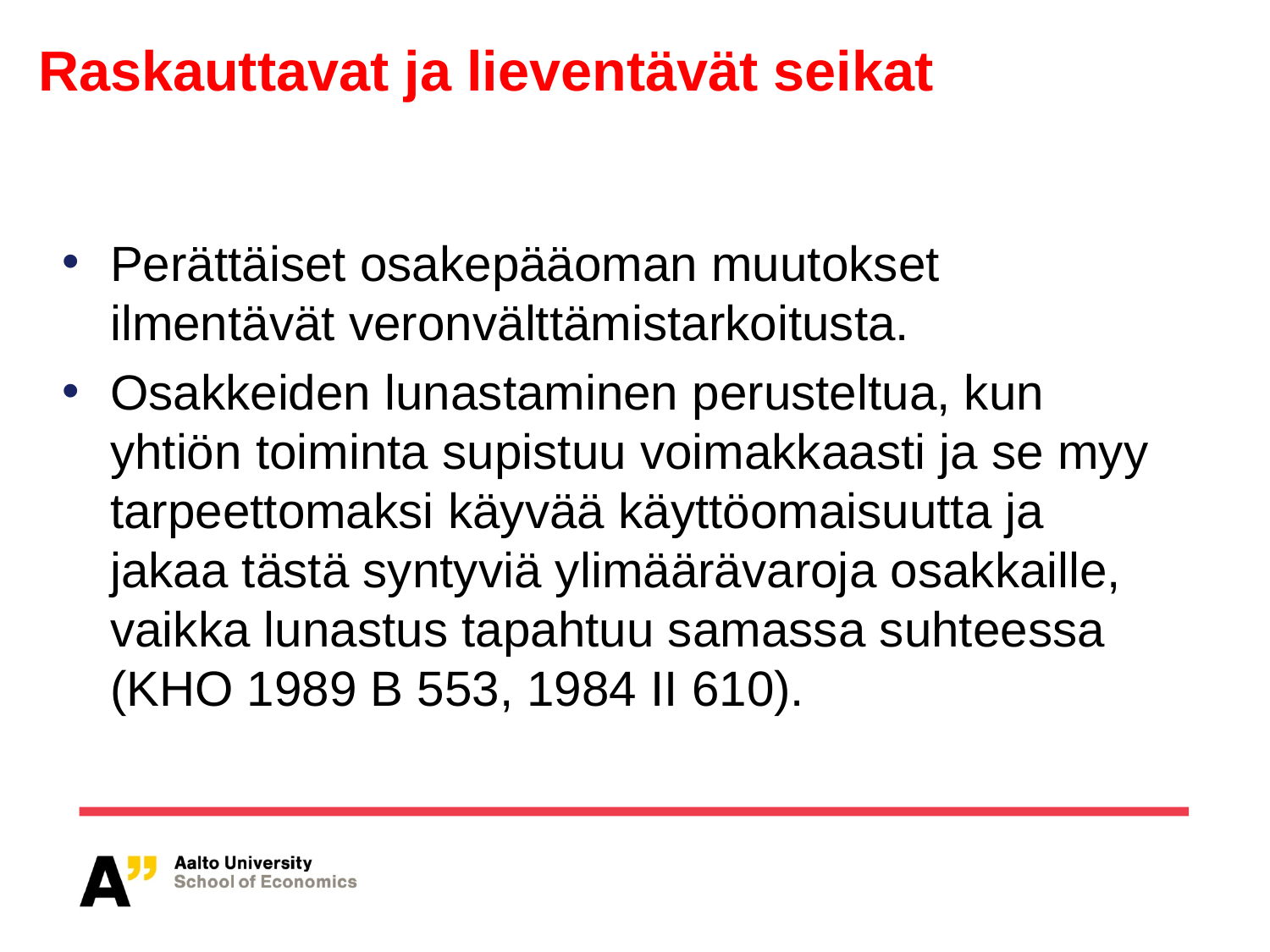

# Raskauttavat ja lieventävät seikat
Perättäiset osakepääoman muutokset ilmentävät veronvälttämistarkoitusta.
Osakkeiden lunastaminen perusteltua, kun yhtiön toiminta supistuu voimakkaasti ja se myy tarpeettomaksi käyvää käyttöomaisuutta ja jakaa tästä syntyviä ylimäärävaroja osakkaille, vaikka lunastus tapahtuu samassa suhteessa (KHO 1989 B 553, 1984 II 610).